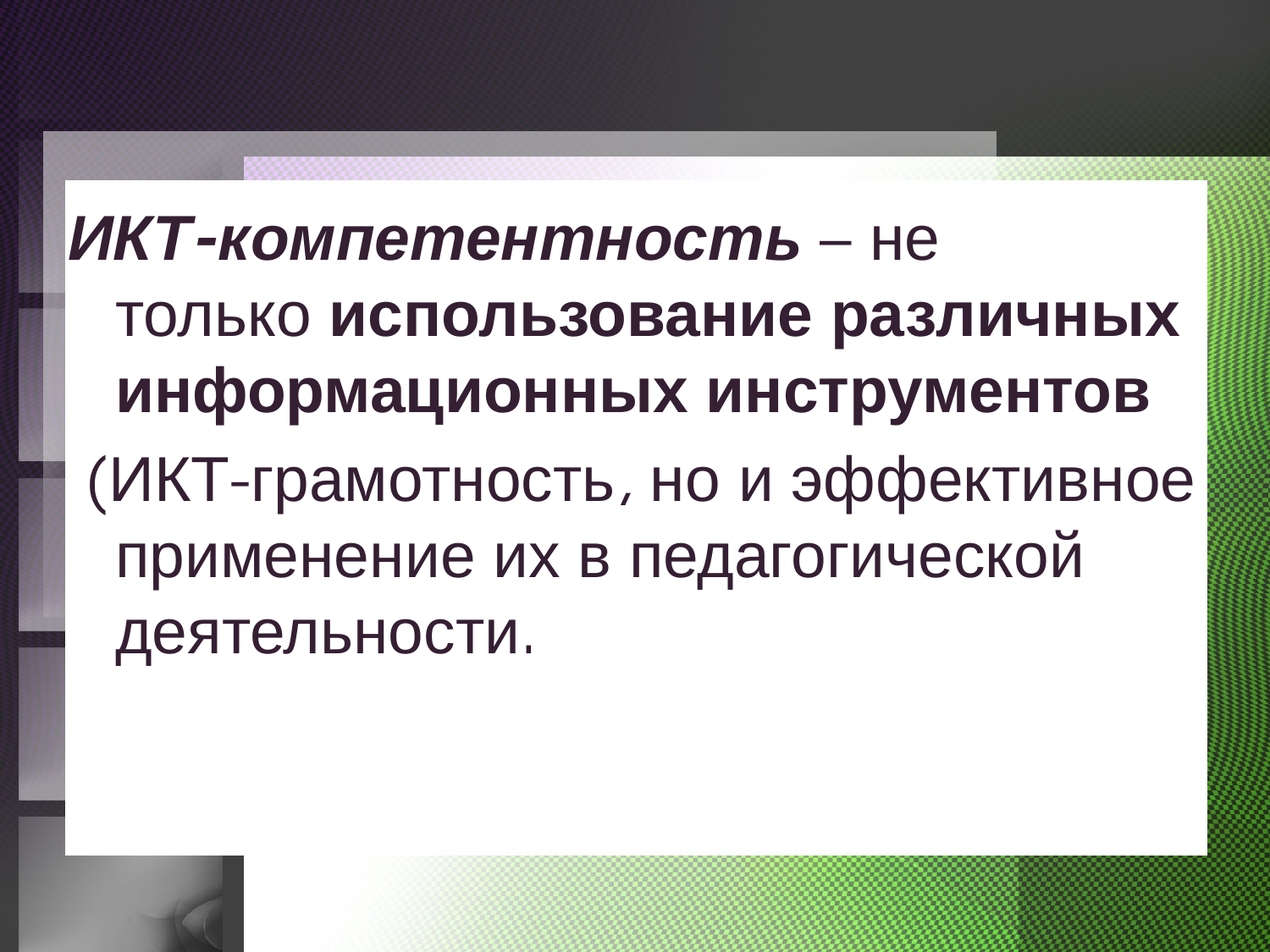

ИКТ-компетентность – не только использование различных информационных инструментов
 (ИКТ-грамотность, но и эффективное применение их в педагогической деятельности.